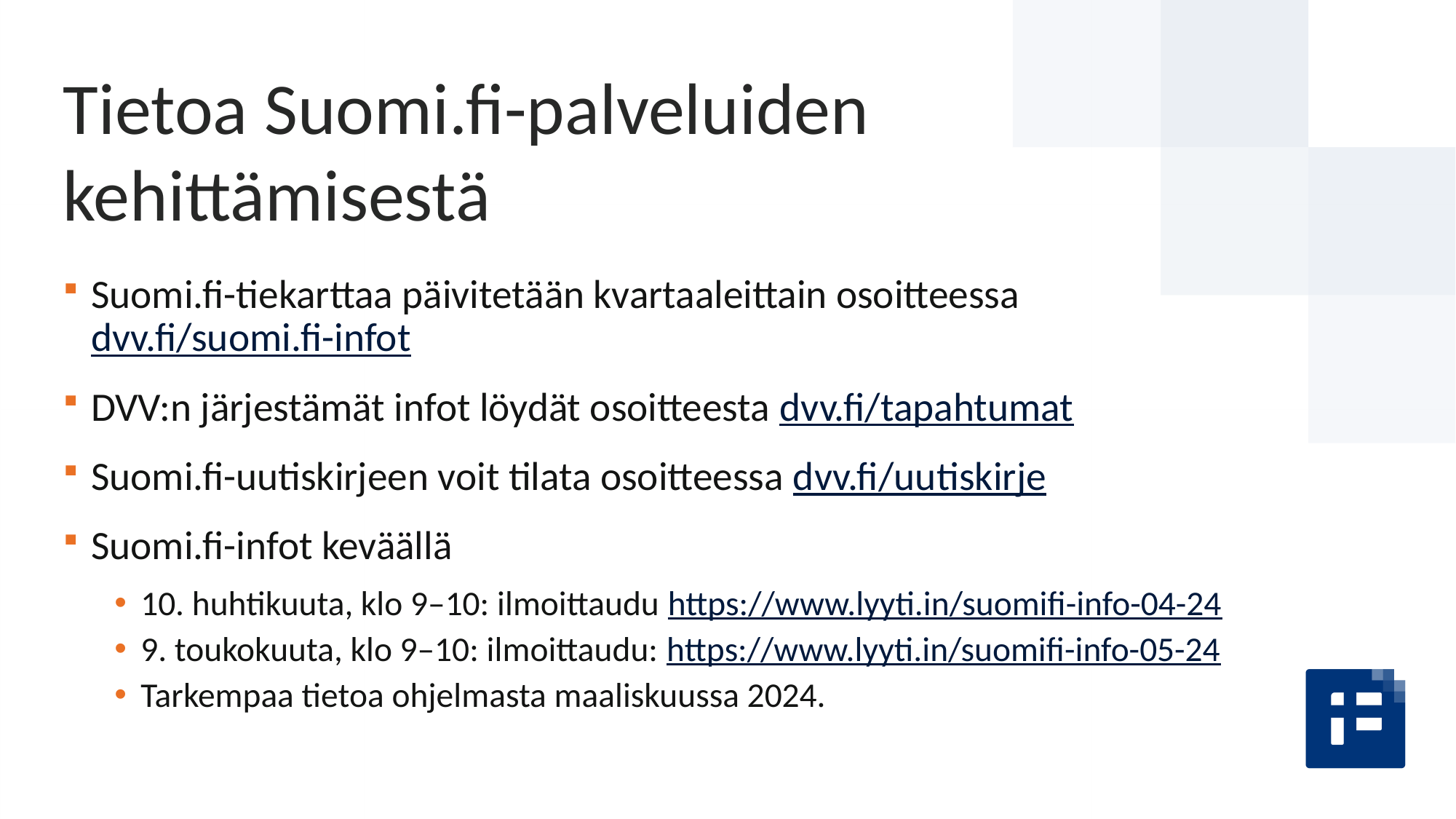

# Tietoa Suomi.fi-palveluiden kehittämisestä
Suomi.fi-tiekarttaa päivitetään kvartaaleittain osoitteessa dvv.fi/suomi.fi-infot
DVV:n järjestämät infot löydät osoitteesta dvv.fi/tapahtumat
Suomi.fi-uutiskirjeen voit tilata osoitteessa dvv.fi/uutiskirje
Suomi.fi-infot keväällä
10. huhtikuuta, klo 9–10: ilmoittaudu https://www.lyyti.in/suomifi-info-04-24
9. toukokuuta, klo 9–10: ilmoittaudu: https://www.lyyti.in/suomifi-info-05-24
Tarkempaa tietoa ohjelmasta maaliskuussa 2024.